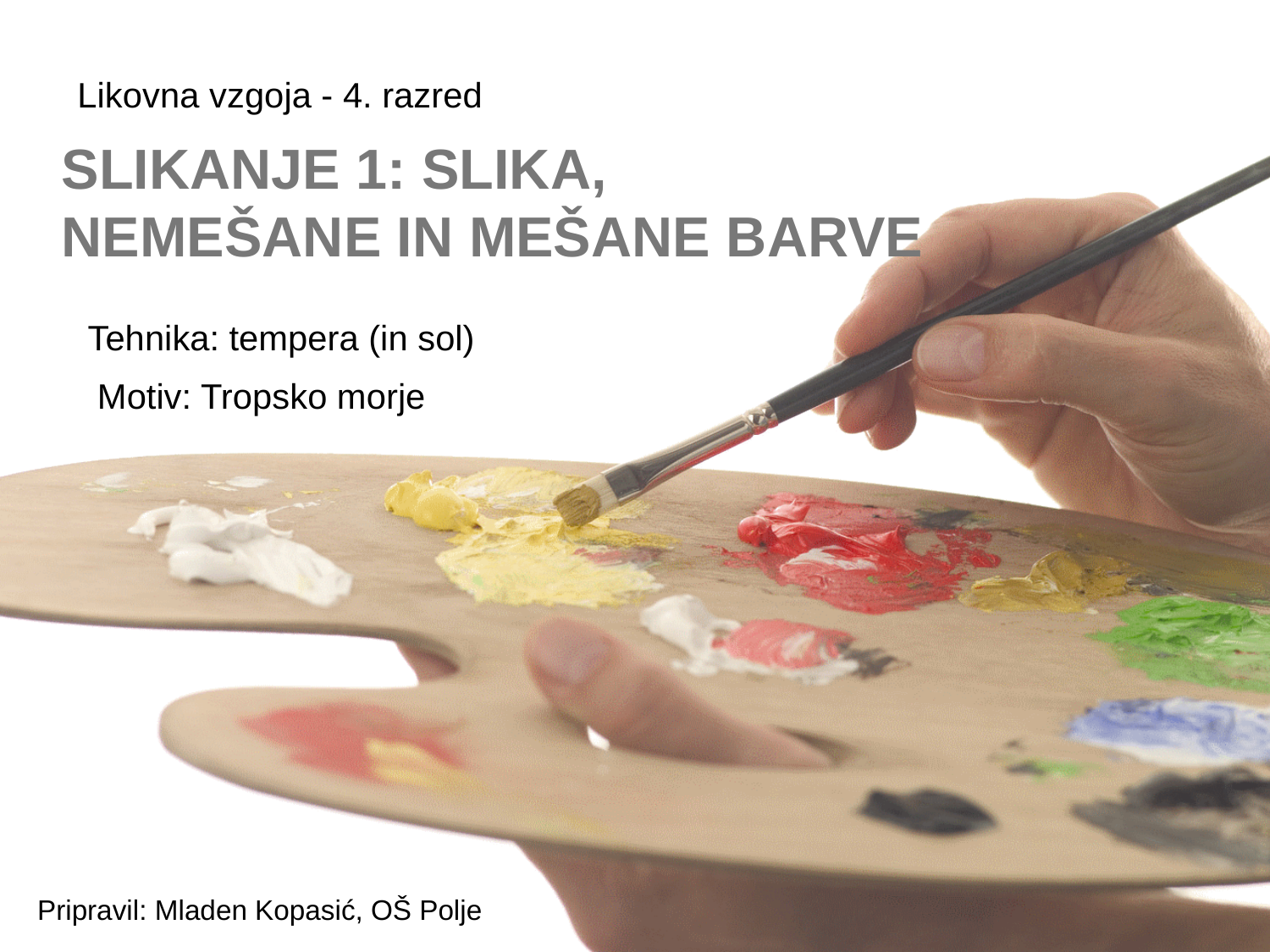

Likovna vzgoja - 4. razred

# SLIKANJE 1: SLIKA, NEMEŠANE IN MEŠANE BARVE
Tehnika: tempera (in sol)
 Motiv: Tropsko morje
Pripravil: Mladen Kopasić, OŠ Polje